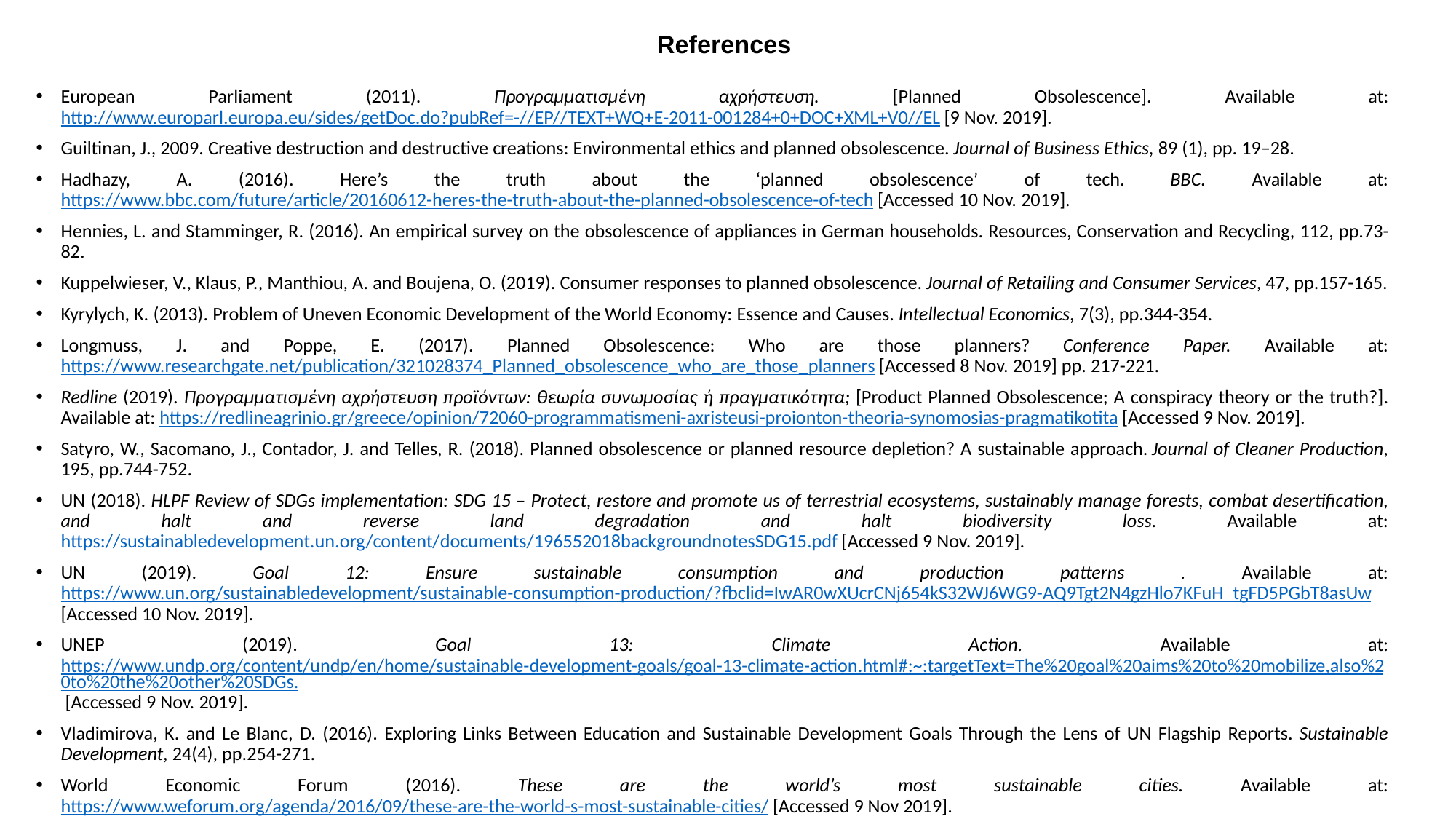

# References
European Parliament (2011). Προγραμματισμένη αχρήστευση. [Planned Obsolescence]. Available at: http://www.europarl.europa.eu/sides/getDoc.do?pubRef=-//EP//TEXT+WQ+E-2011-001284+0+DOC+XML+V0//EL [9 Nov. 2019].
Guiltinan, J., 2009. Creative destruction and destructive creations: Environmental ethics and planned obsolescence. Journal of Business Ethics, 89 (1), pp. 19–28.
Hadhazy, A. (2016). Here’s the truth about the ‘planned obsolescence’ of tech. BBC. Available at: https://www.bbc.com/future/article/20160612-heres-the-truth-about-the-planned-obsolescence-of-tech [Accessed 10 Nov. 2019].
Hennies, L. and Stamminger, R. (2016). An empirical survey on the obsolescence of appliances in German households. Resources, Conservation and Recycling, 112, pp.73-82.
Kuppelwieser, V., Klaus, P., Manthiou, A. and Boujena, O. (2019). Consumer responses to planned obsolescence. Journal of Retailing and Consumer Services, 47, pp.157-165.
Kyrylych, K. (2013). Problem of Uneven Economic Development of the World Economy: Essence and Causes. Intellectual Economics, 7(3), pp.344-354.
Longmuss, J. and Poppe, E. (2017). Planned Obsolescence: Who are those planners? Conference Paper. Available at: https://www.researchgate.net/publication/321028374_Planned_obsolescence_who_are_those_planners [Accessed 8 Nov. 2019] pp. 217-221.
Redline (2019). Προγραμματισμένη αχρήστευση προϊόντων: θεωρία συνωμοσίας ή πραγματικότητα; [Product Planned Obsolescence; A conspiracy theory or the truth?]. Available at: https://redlineagrinio.gr/greece/opinion/72060-programmatismeni-axristeusi-proionton-theoria-synomosias-pragmatikotita [Accessed 9 Nov. 2019].
Satyro, W., Sacomano, J., Contador, J. and Telles, R. (2018). Planned obsolescence or planned resource depletion? A sustainable approach. Journal of Cleaner Production, 195, pp.744-752.
UN (2018). HLPF Review of SDGs implementation: SDG 15 – Protect, restore and promote us of terrestrial ecosystems, sustainably manage forests, combat desertification, and halt and reverse land degradation and halt biodiversity loss. Available at: https://sustainabledevelopment.un.org/content/documents/196552018backgroundnotesSDG15.pdf [Accessed 9 Nov. 2019].
UN (2019). Goal 12: Ensure sustainable consumption and production patterns . Available at: https://www.un.org/sustainabledevelopment/sustainable-consumption-production/?fbclid=IwAR0wXUcrCNj654kS32WJ6WG9-AQ9Tgt2N4gzHlo7KFuH_tgFD5PGbT8asUw [Accessed 10 Nov. 2019].
UNEP (2019). Goal 13: Climate Action. Available at: https://www.undp.org/content/undp/en/home/sustainable-development-goals/goal-13-climate-action.html#:~:targetText=The%20goal%20aims%20to%20mobilize,also%20to%20the%20other%20SDGs. [Accessed 9 Nov. 2019].
Vladimirova, K. and Le Blanc, D. (2016). Exploring Links Between Education and Sustainable Development Goals Through the Lens of UN Flagship Reports. Sustainable Development, 24(4), pp.254-271.
World Economic Forum (2016). These are the world’s most sustainable cities. Available at: https://www.weforum.org/agenda/2016/09/these-are-the-world-s-most-sustainable-cities/ [Accessed 9 Nov 2019].